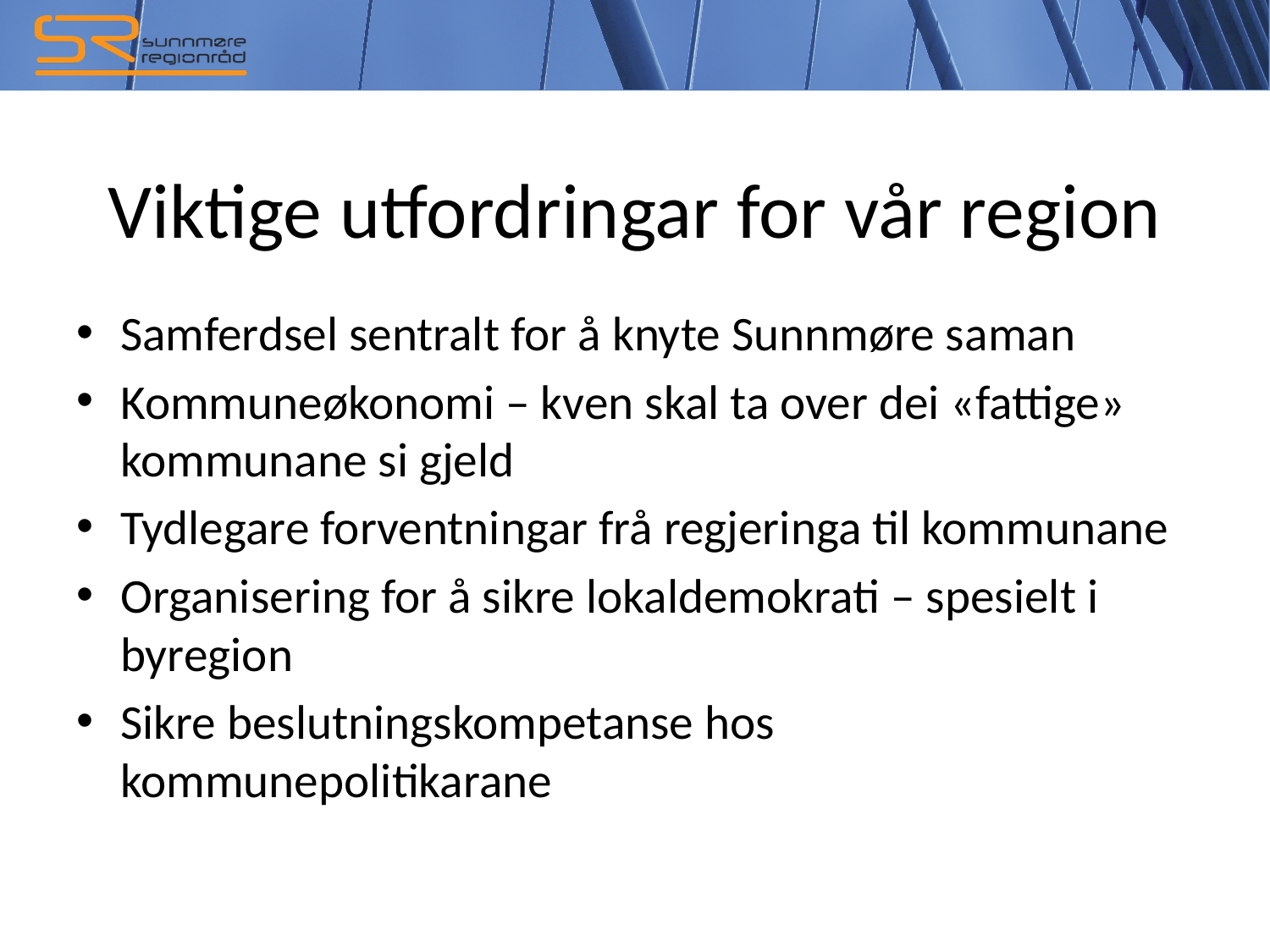

# Viktige utfordringar for vår region
Samferdsel sentralt for å knyte Sunnmøre saman
Kommuneøkonomi – kven skal ta over dei «fattige» kommunane si gjeld
Tydlegare forventningar frå regjeringa til kommunane
Organisering for å sikre lokaldemokrati – spesielt i byregion
Sikre beslutningskompetanse hos kommunepolitikarane